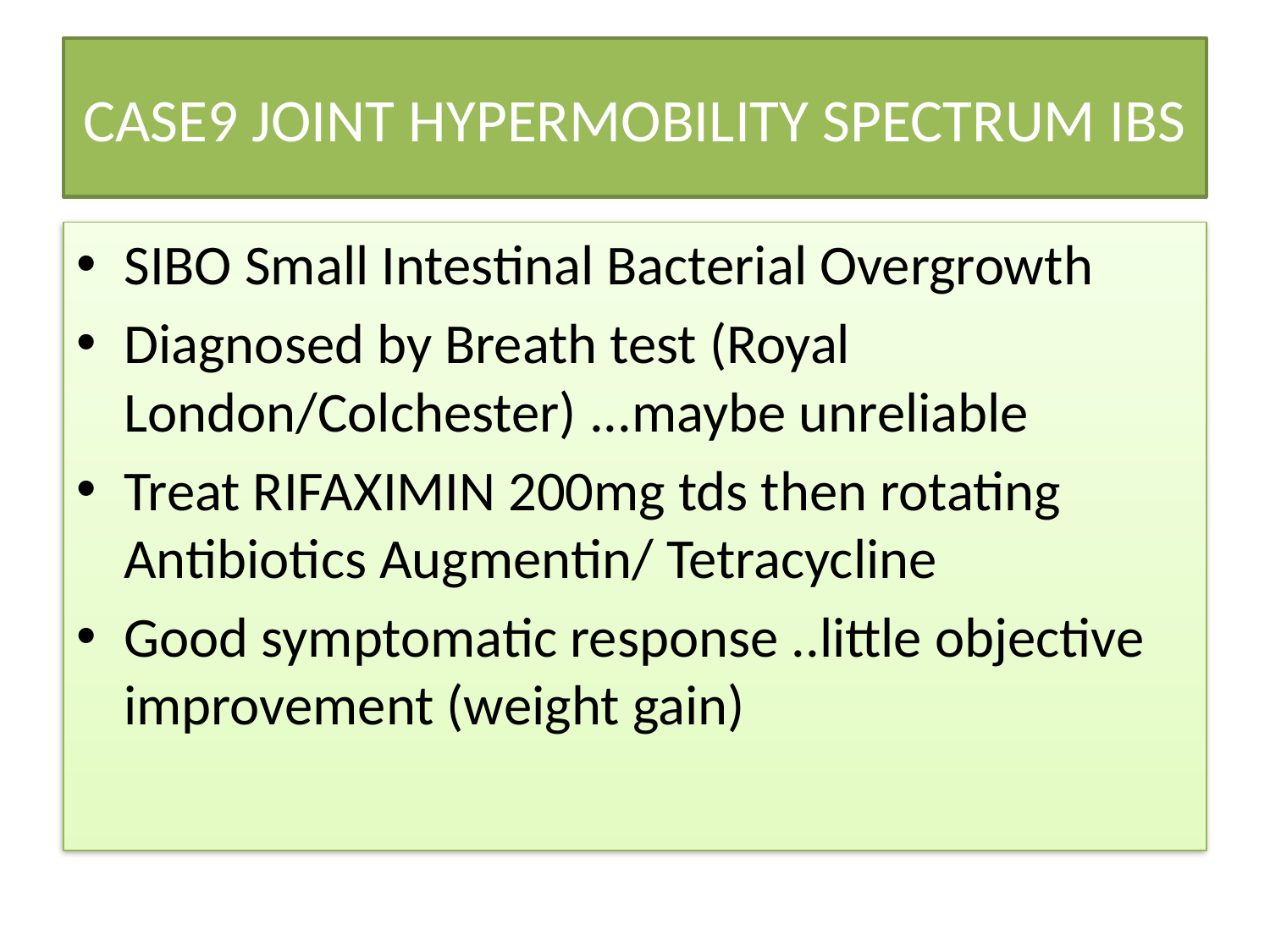

# CASE9 JOINT HYPERMOBILITY SPECTRUM IBS
SIBO Small Intestinal Bacterial Overgrowth
Diagnosed by Breath test (Royal London/Colchester) ...maybe unreliable
Treat RIFAXIMIN 200mg tds then rotating Antibiotics Augmentin/ Tetracycline
Good symptomatic response ..little objective improvement (weight gain)